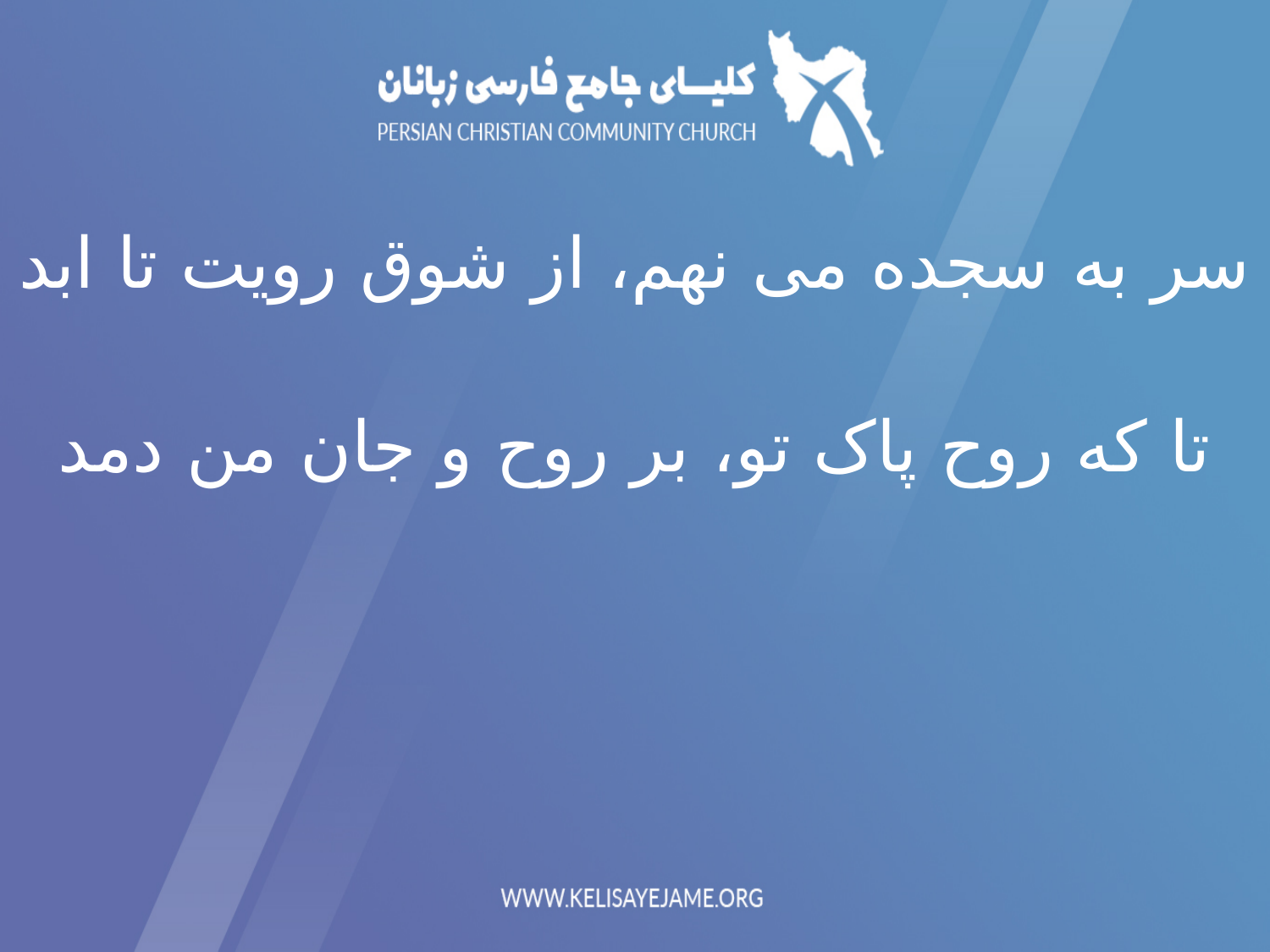

سر به سجده می نهم، از شوق رویت تا ابد
تا که روح پاک تو، بر روح و جان من دمد